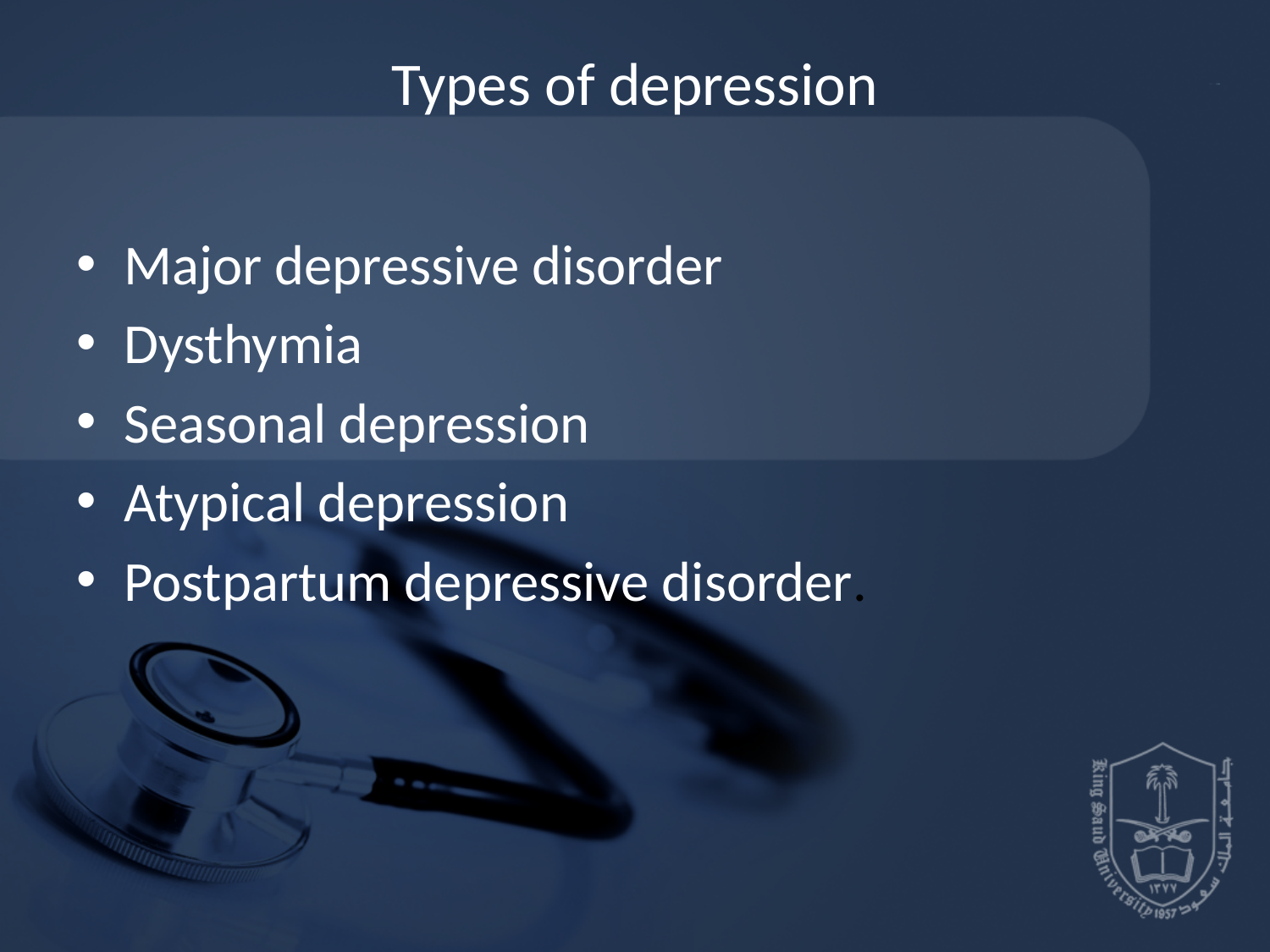

# Types of depression
Major depressive disorder
Dysthymia
Seasonal depression
Atypical depression
Postpartum depressive disorder.